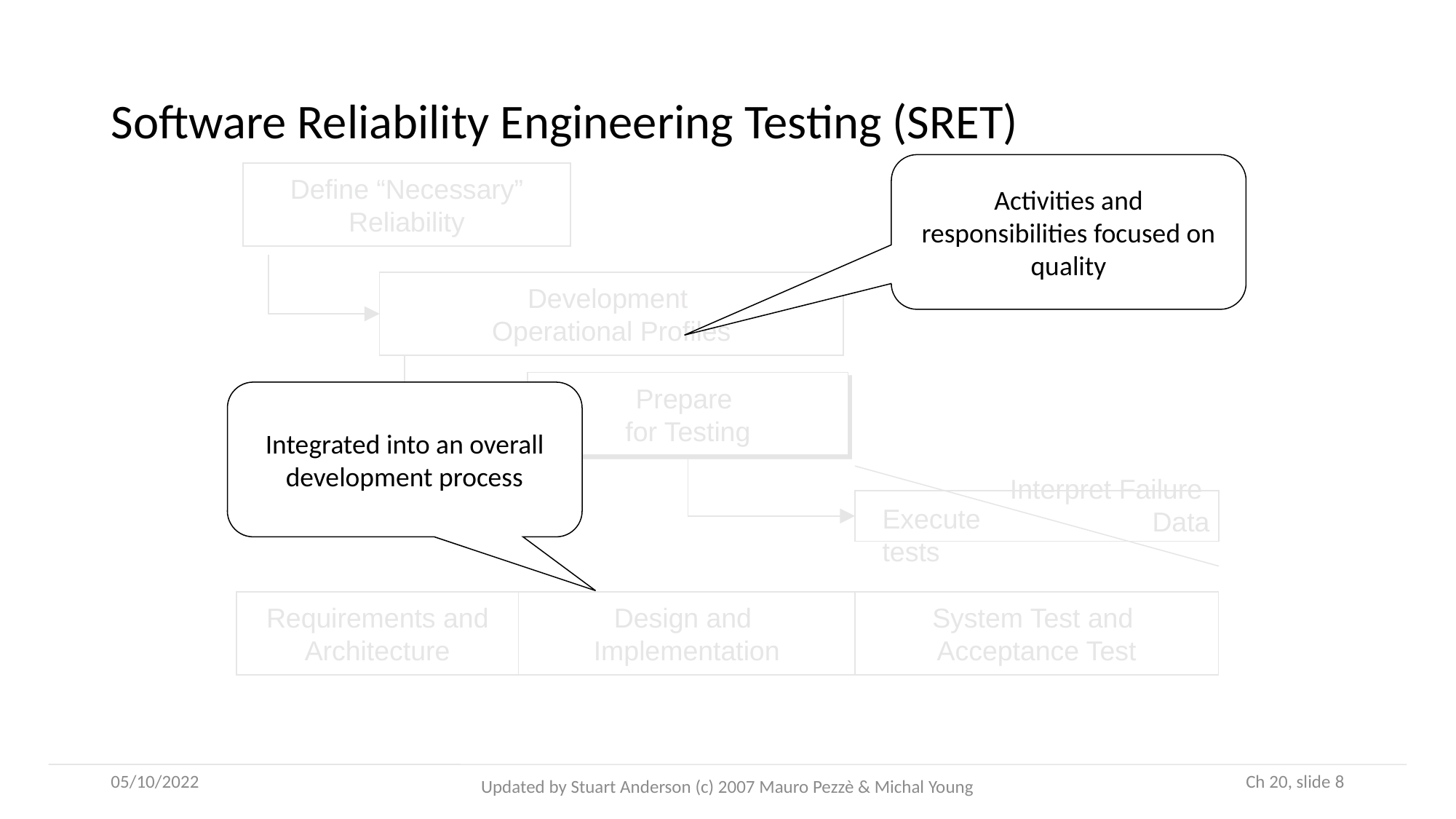

# Software Reliability Engineering Testing (SRET)
Activities and responsibilities focused on quality
Define “Necessary” Reliability

Development
Operational Profiles

Prepare
for Testing
Integrated into an overall development process
Interpret Failure
Data

Execute tests
Requirements and Architecture
Design and
Implementation
System Test and
Acceptance Test
05/10/2022
 Ch 20, slide 8
Updated by Stuart Anderson (c) 2007 Mauro Pezzè & Michal Young